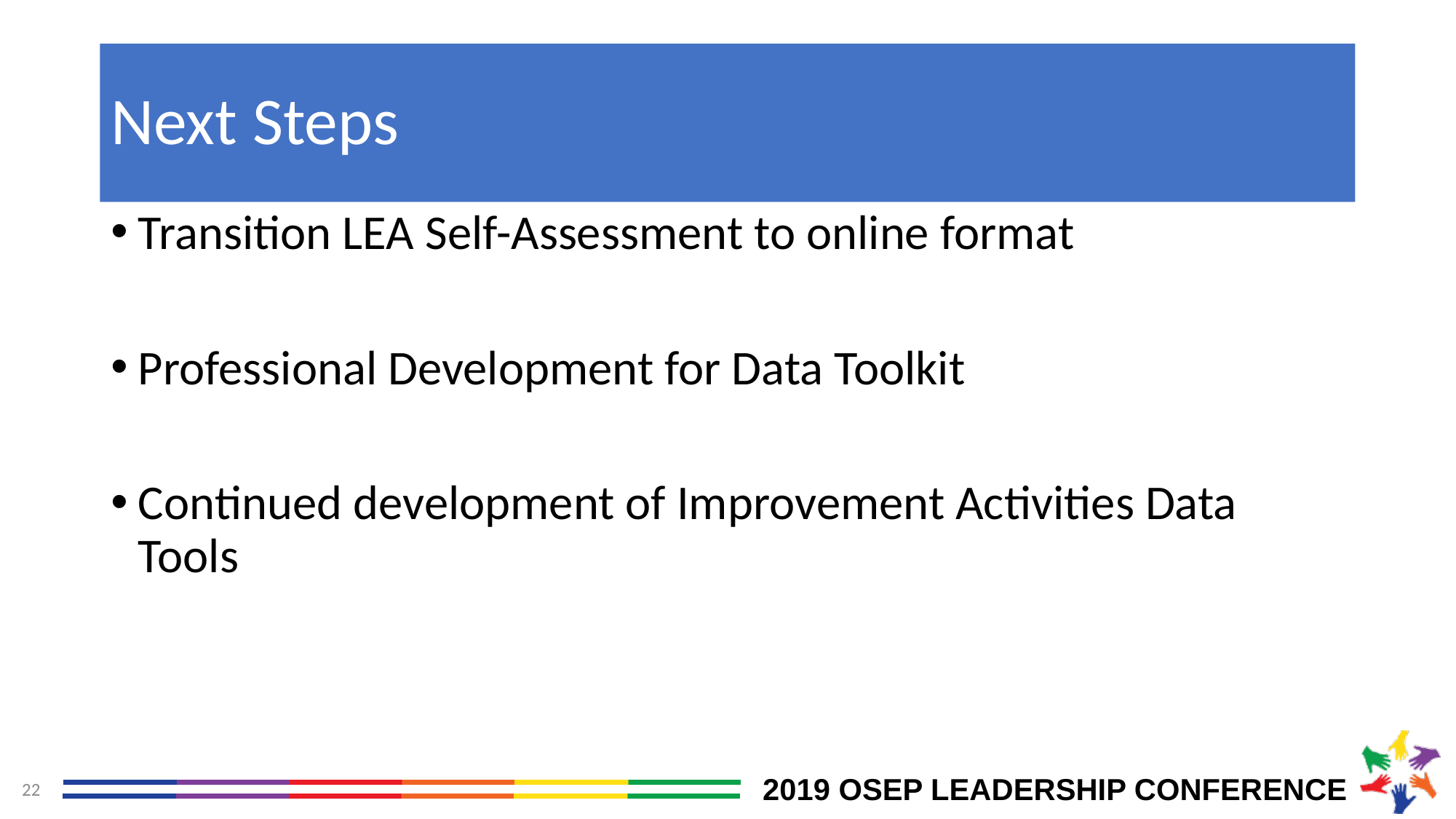

# Next Steps
Transition LEA Self-Assessment to online format

Professional Development for Data Toolkit

Continued development of Improvement Activities Data Tools
22